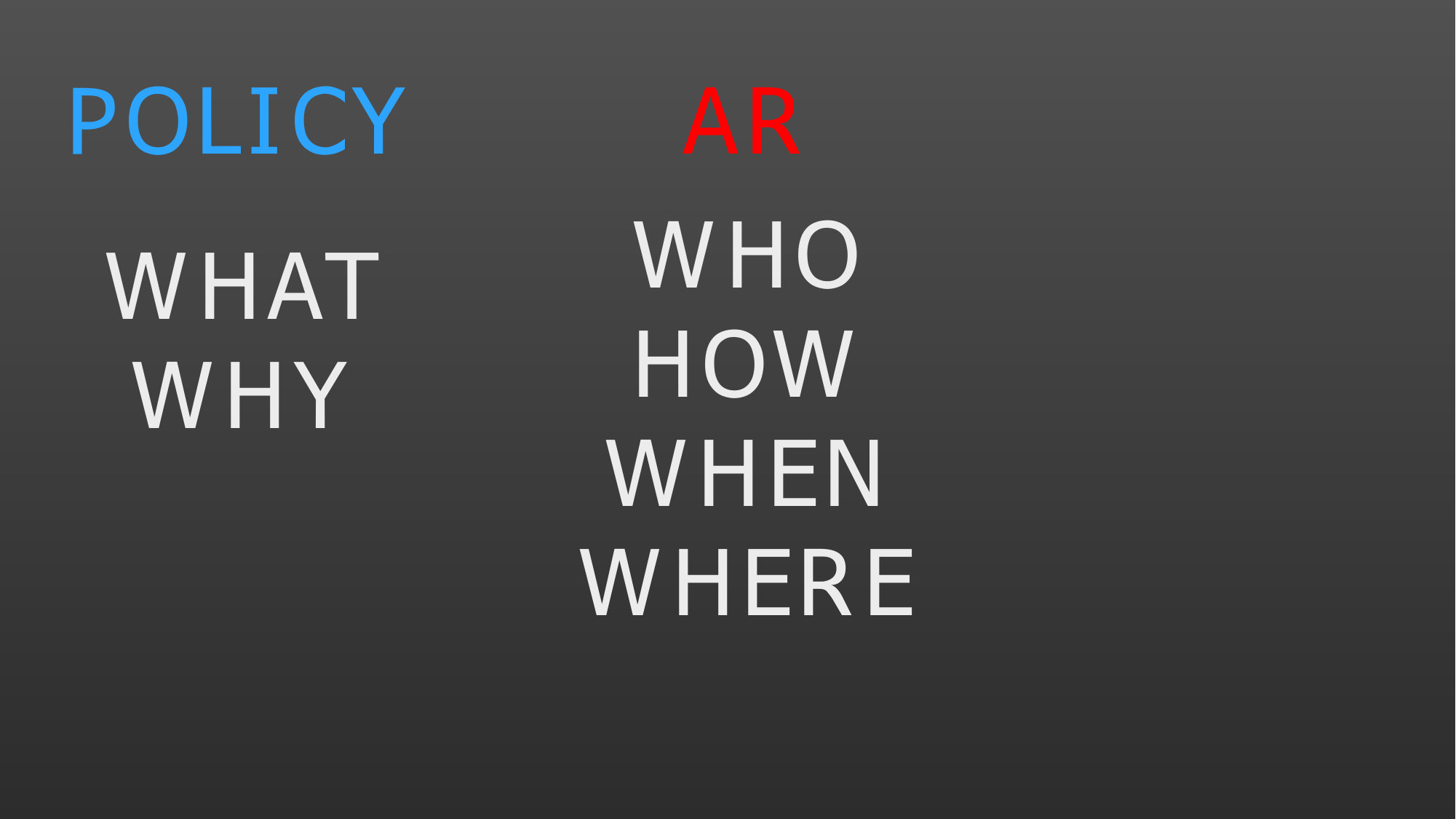

POLICY
AR
WHO
HOW WHEN WHERE

WHAT
WHY